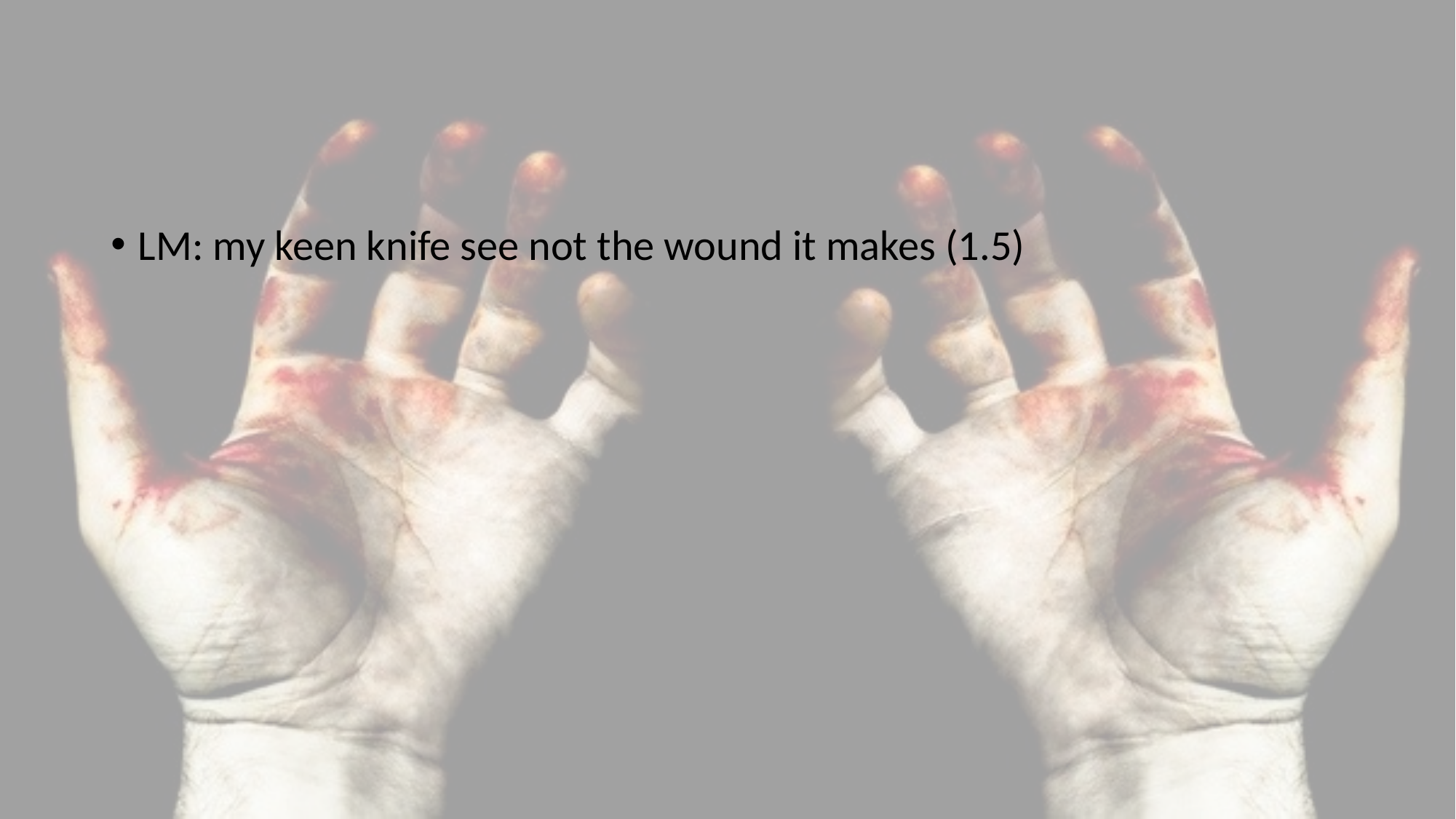

#
LM: my keen knife see not the wound it makes (1.5)